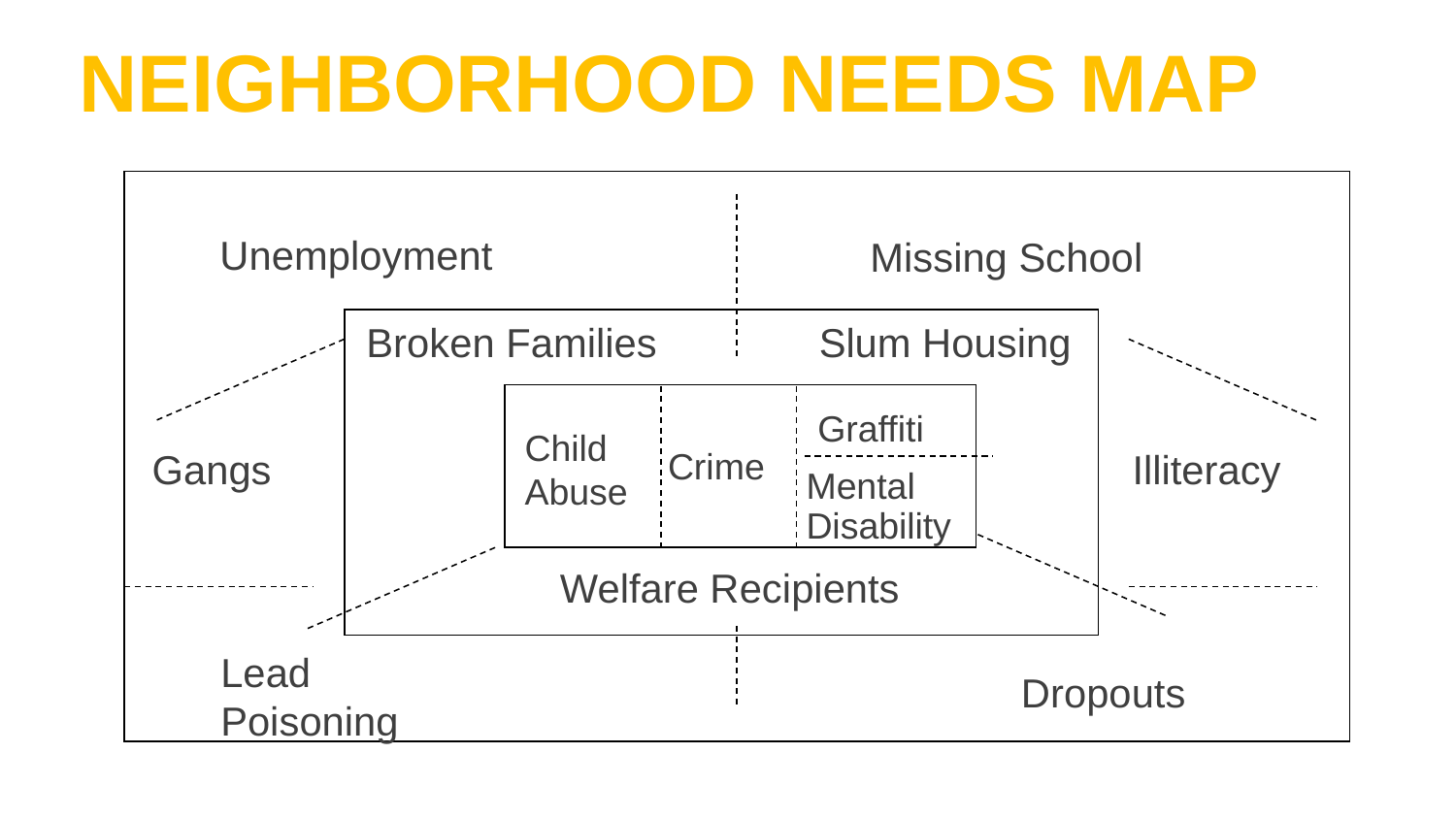

# NEIGHBORHOOD NEEDS MAP

Unemployment
Missing School

Broken Families
Slum Housing

Child Abuse
Crime
Illiteracy
Gangs
Welfare Recipients
Lead Poisoning
Dropouts
Graffiti
Mental Disability